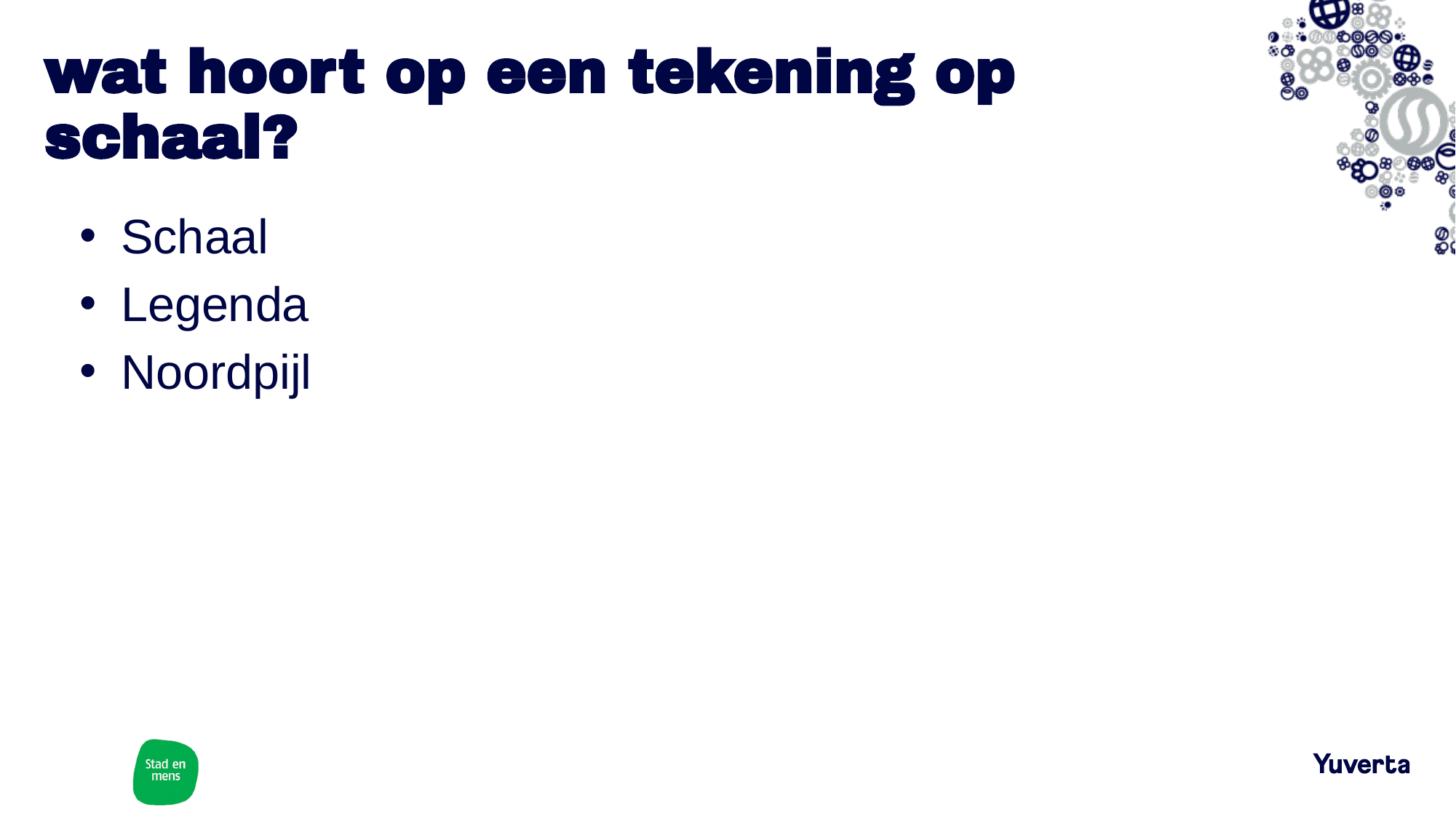

# wat hoort op een tekening op schaal?
Schaal
Legenda
Noordpijl